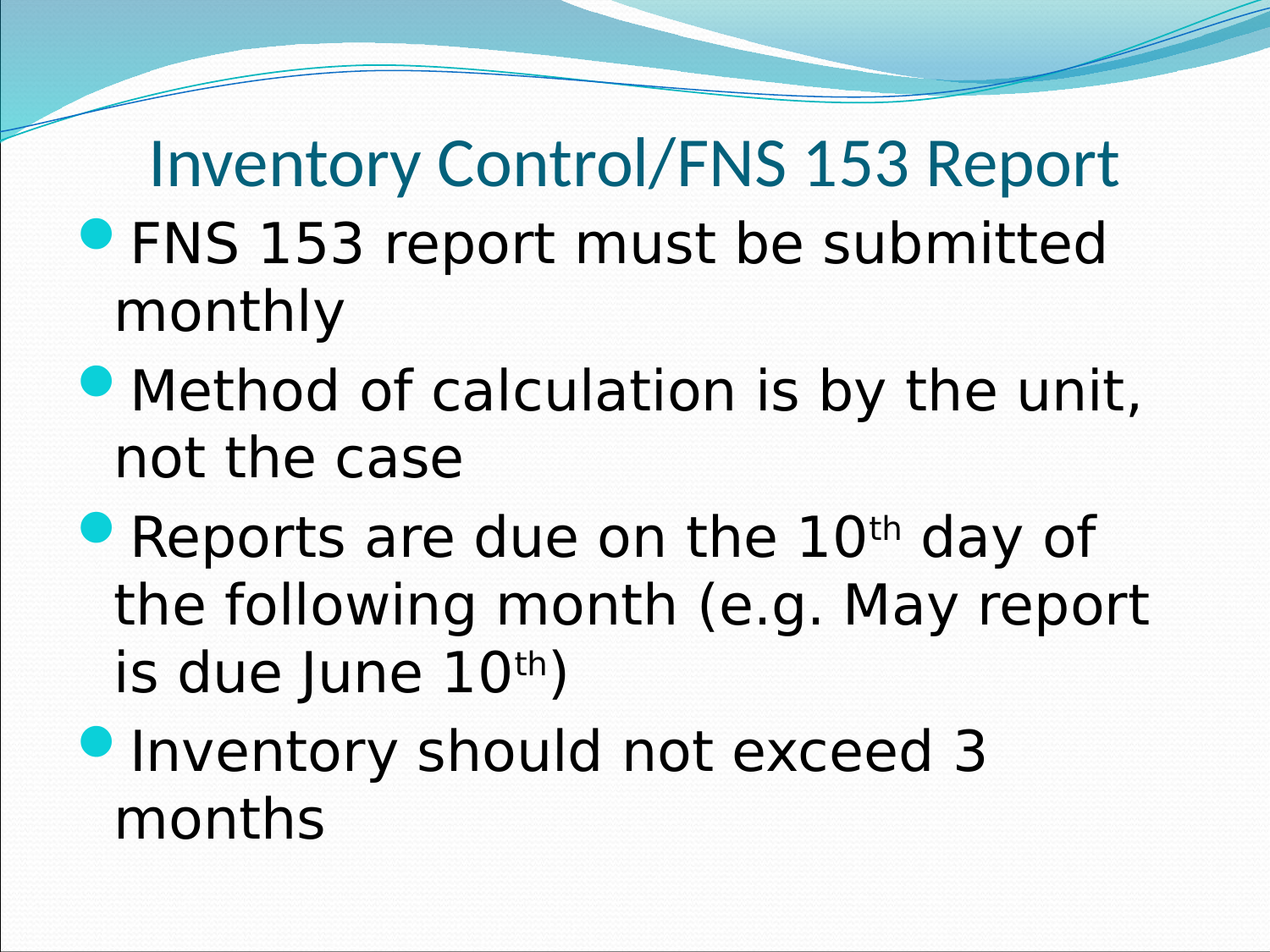

# Inventory Control/FNS 153 Report
FNS 153 report must be submitted monthly
Method of calculation is by the unit, not the case
Reports are due on the 10th day of the following month (e.g. May report is due June 10th)
Inventory should not exceed 3 months